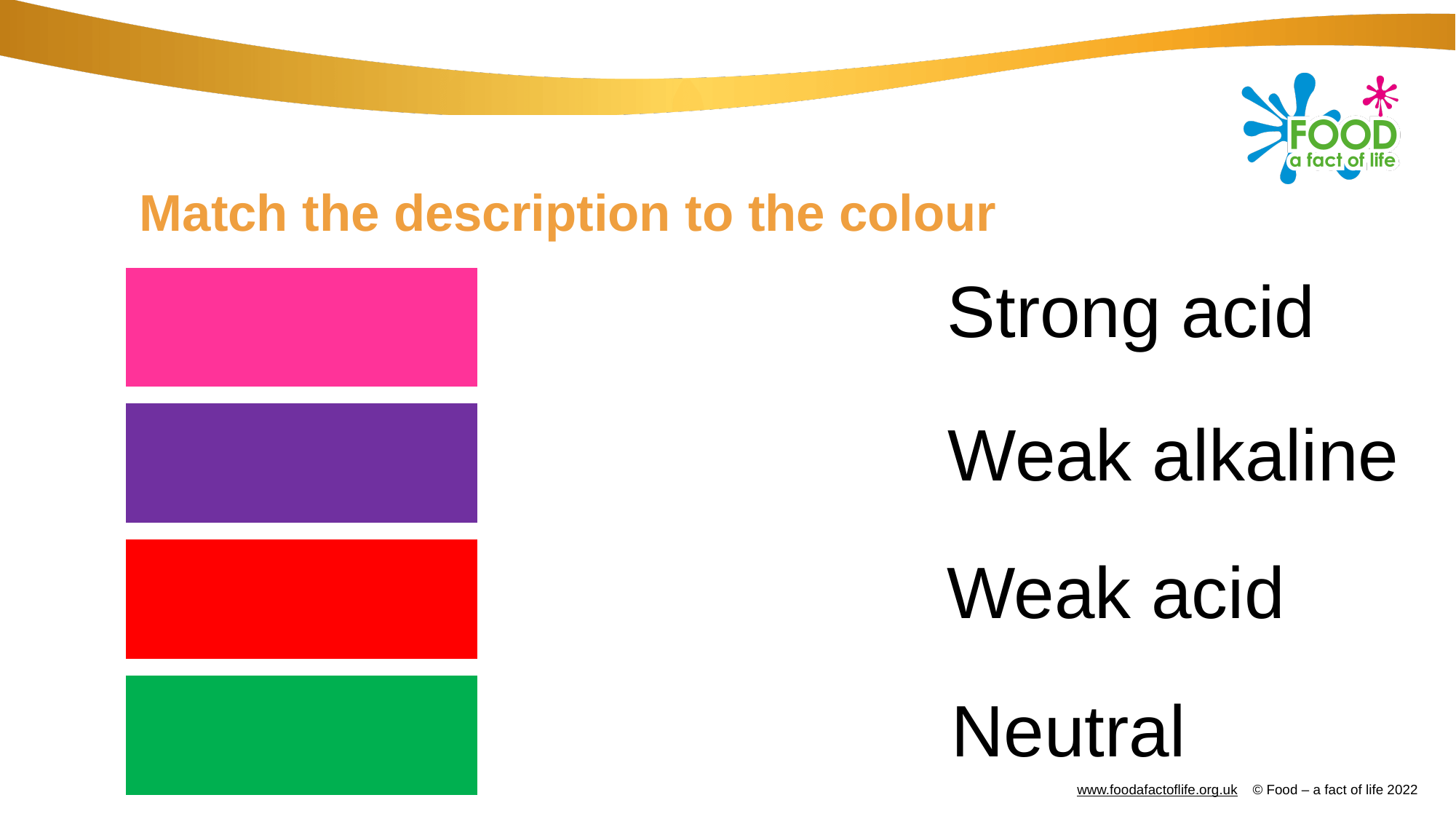

# Match the description to the colour
Strong acid

Weak alkaline

Weak acid

Neutral